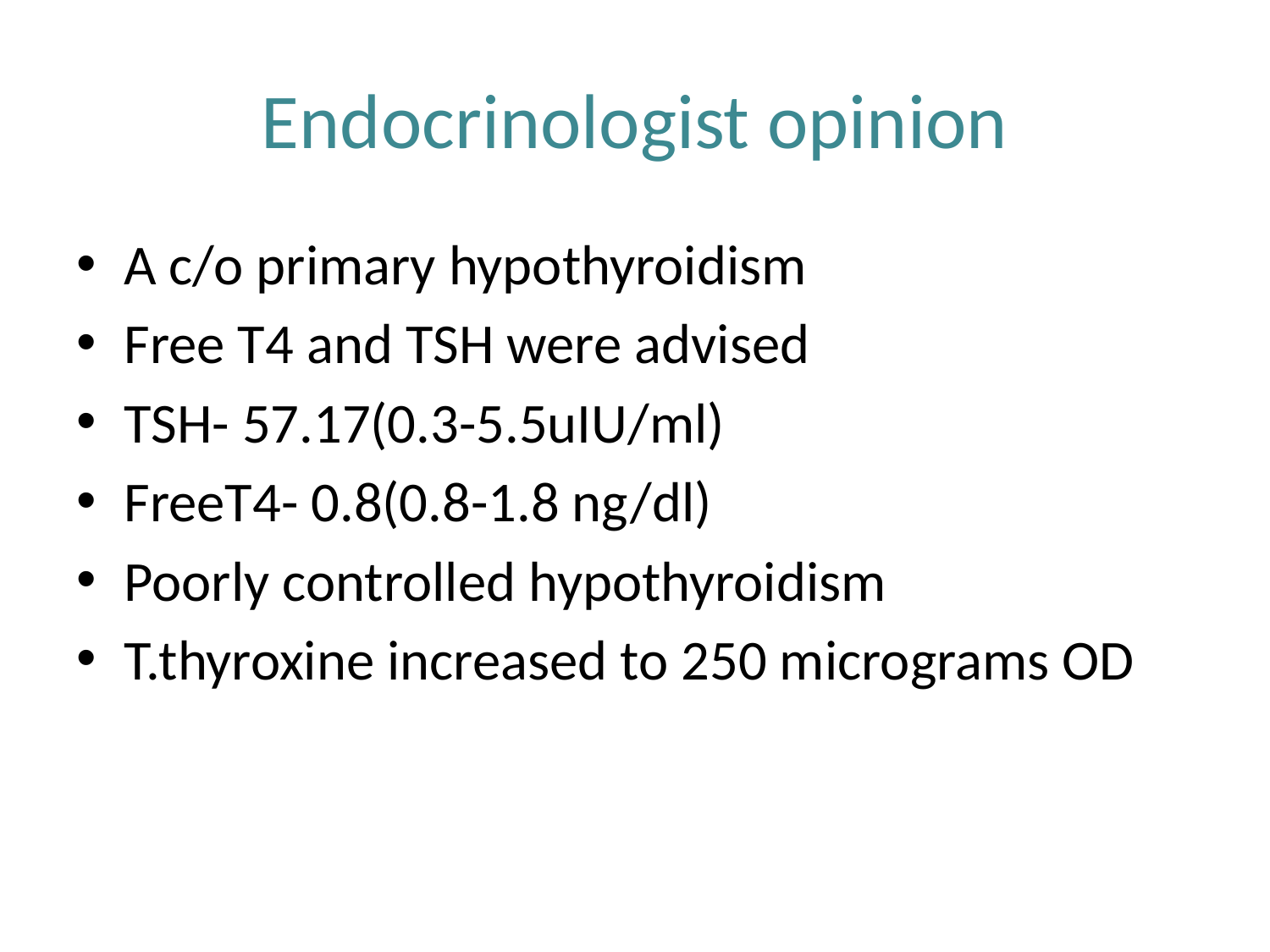

# Endocrinologist opinion
A c/o primary hypothyroidism
Free T4 and TSH were advised
TSH- 57.17(0.3-5.5uIU/ml)
FreeT4- 0.8(0.8-1.8 ng/dl)
Poorly controlled hypothyroidism
T.thyroxine increased to 250 micrograms OD